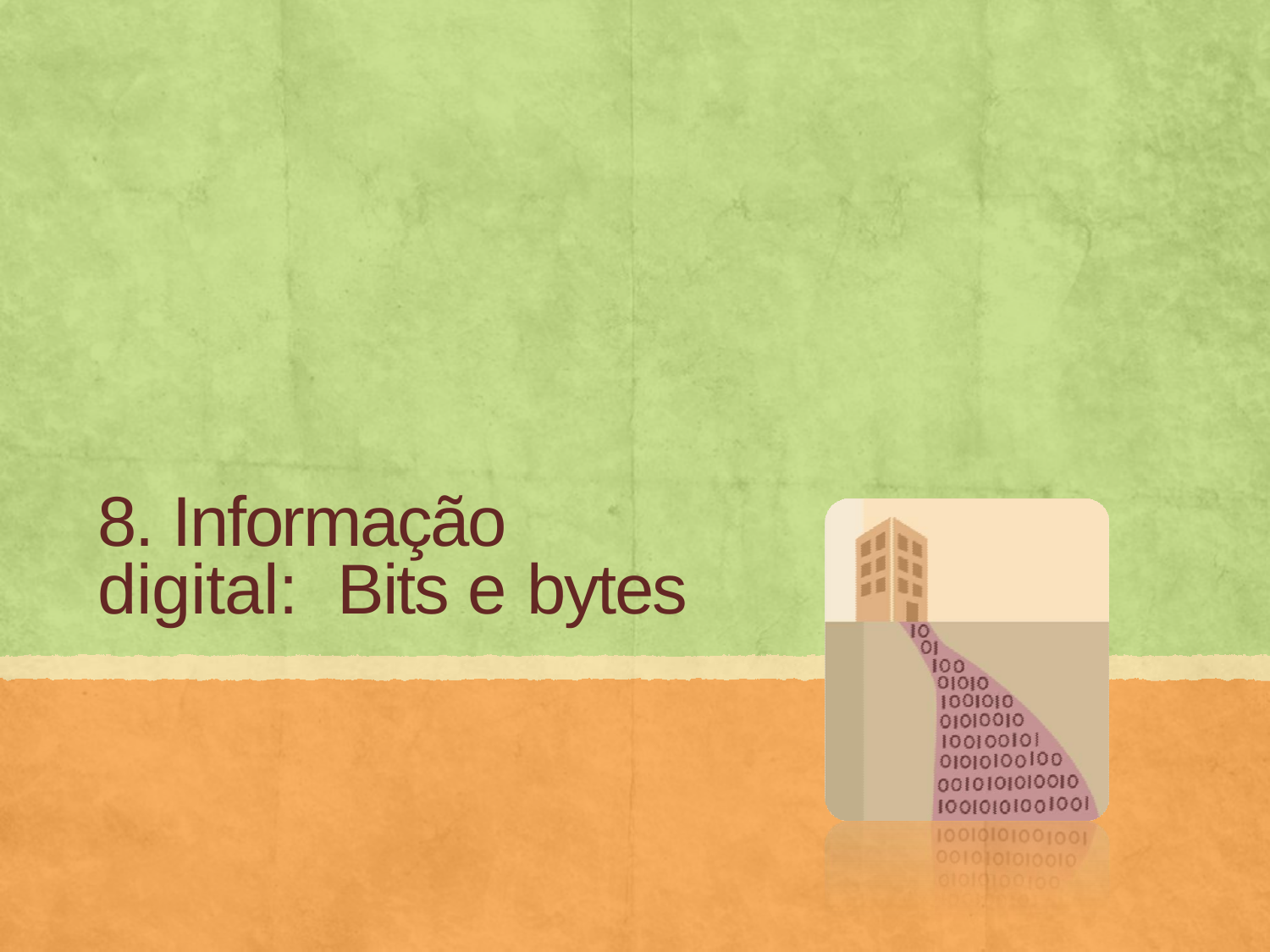

# 8. Informação digital:  Bits e bytes